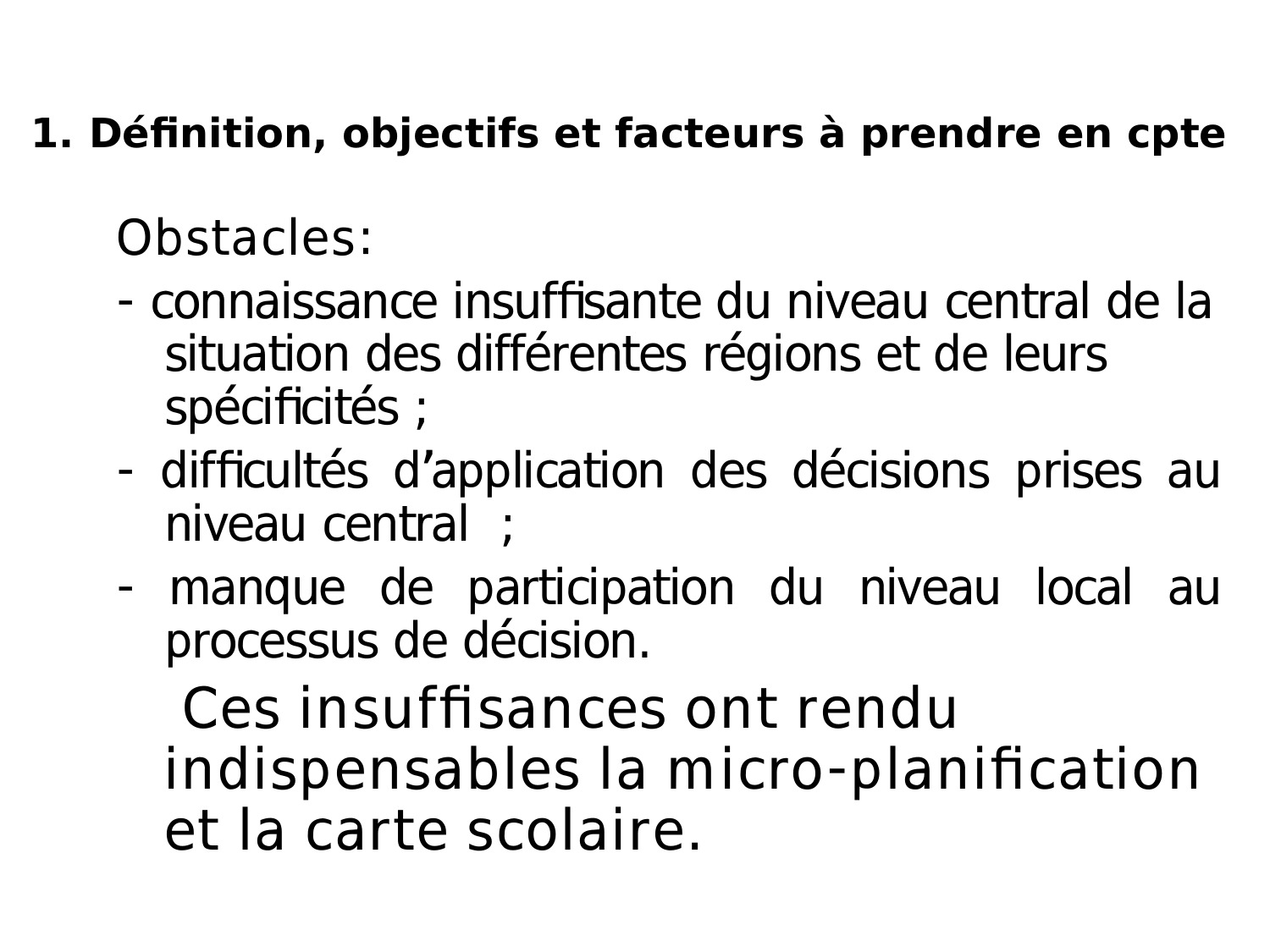

# 1. Définition, objectifs et facteurs à prendre en cpte
Obstacles:
- connaissance insuffisante du niveau central de la situation des différentes régions et de leurs spécificités ;
- difficultés d’application des décisions prises au niveau central  ;
- manque de participation du niveau local au processus de décision.
    Ces insuffisances ont rendu indispensables la micro-planification et la carte scolaire.